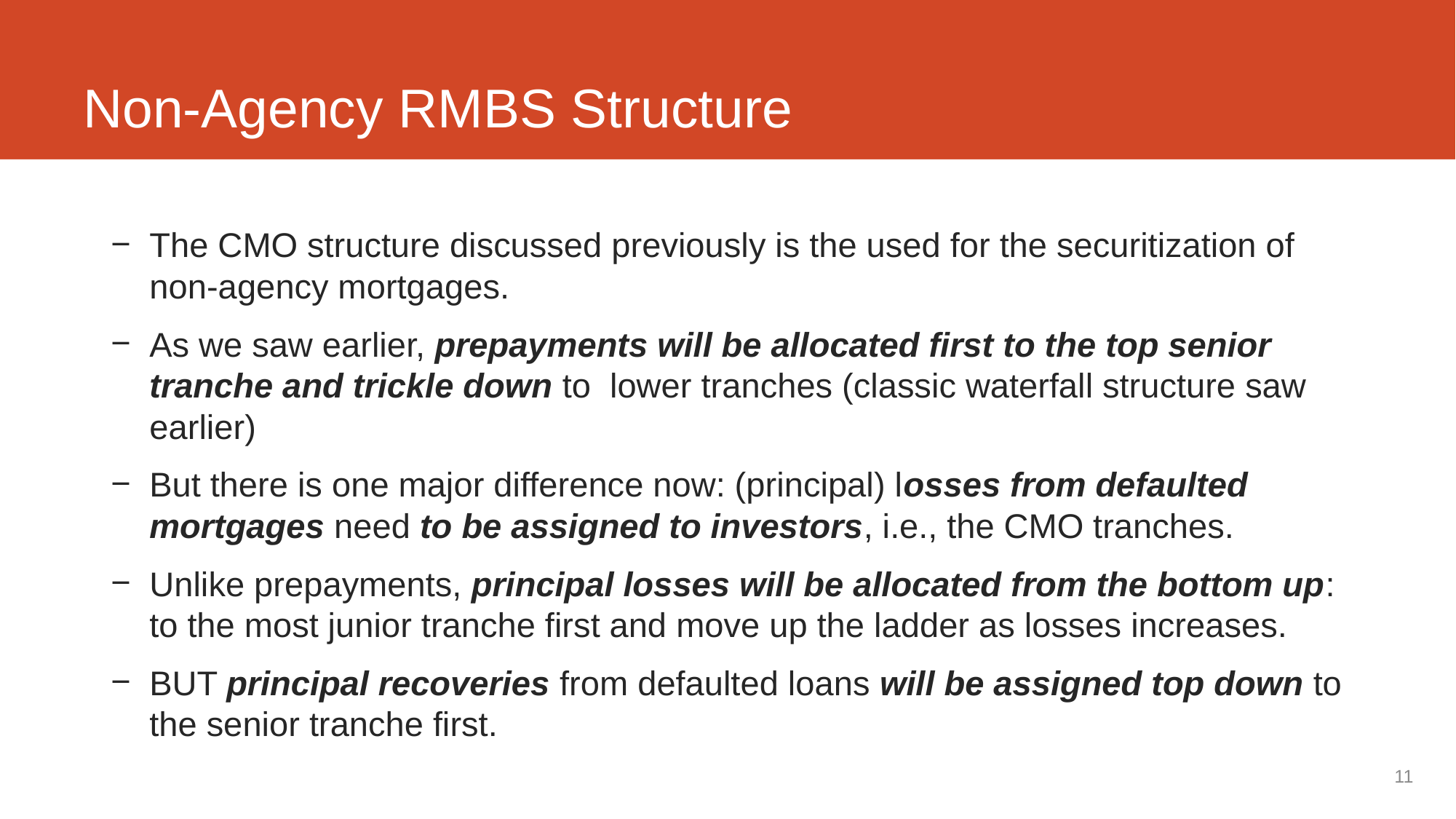

# Non-Agency RMBS Structure
The CMO structure discussed previously is the used for the securitization of non-agency mortgages.
As we saw earlier, prepayments will be allocated first to the top senior tranche and trickle down to  lower tranches (classic waterfall structure saw earlier)
But there is one major difference now: (principal) losses from defaulted mortgages need to be assigned to investors, i.e., the CMO tranches.
Unlike prepayments, principal losses will be allocated from the bottom up: to the most junior tranche first and move up the ladder as losses increases.
BUT principal recoveries from defaulted loans will be assigned top down to the senior tranche first.

11